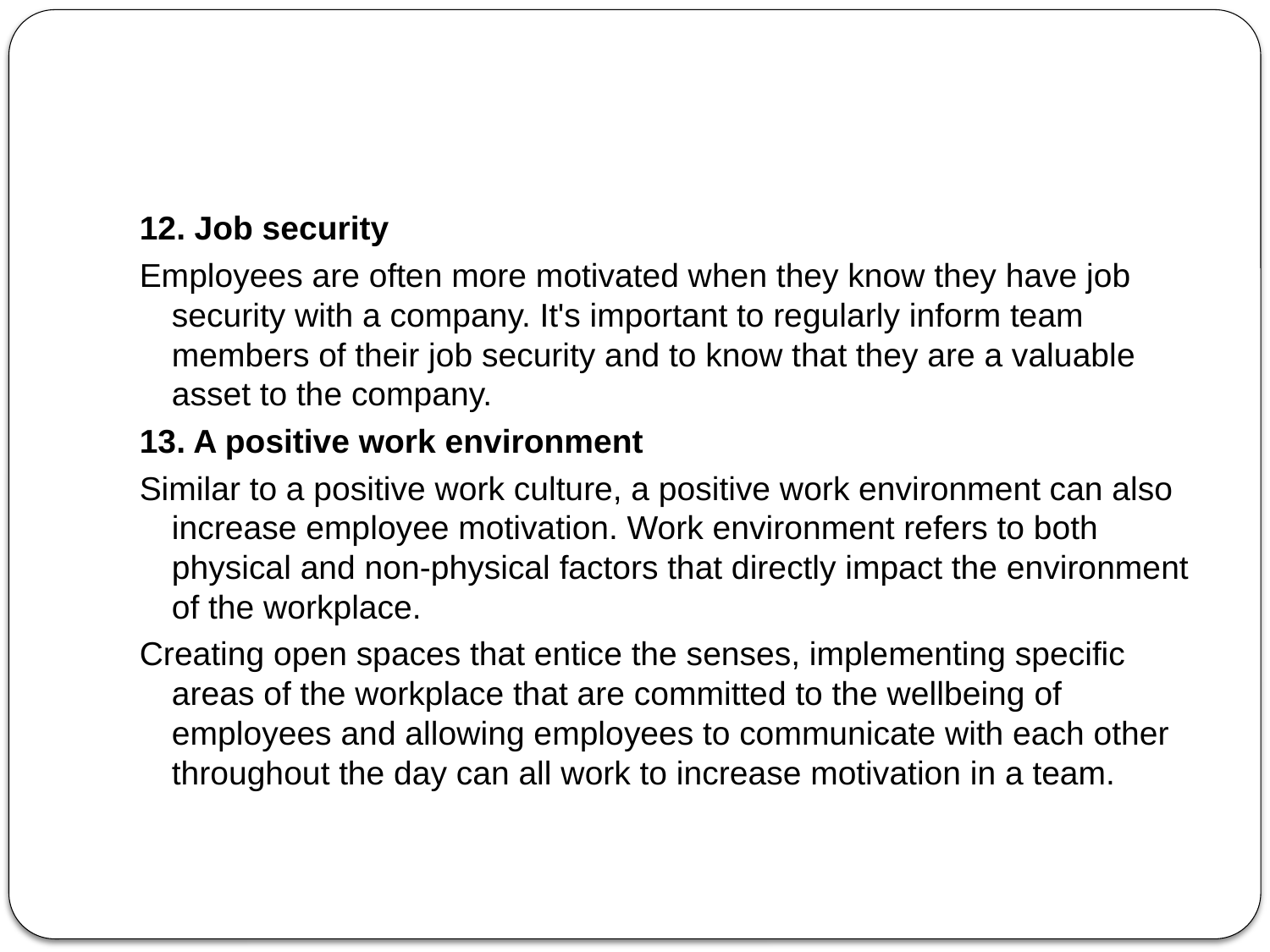

#
12. Job security
Employees are often more motivated when they know they have job security with a company. It's important to regularly inform team members of their job security and to know that they are a valuable asset to the company.
13. A positive work environment
Similar to a positive work culture, a positive work environment can also increase employee motivation. Work environment refers to both physical and non-physical factors that directly impact the environment of the workplace.
Creating open spaces that entice the senses, implementing specific areas of the workplace that are committed to the wellbeing of employees and allowing employees to communicate with each other throughout the day can all work to increase motivation in a team.